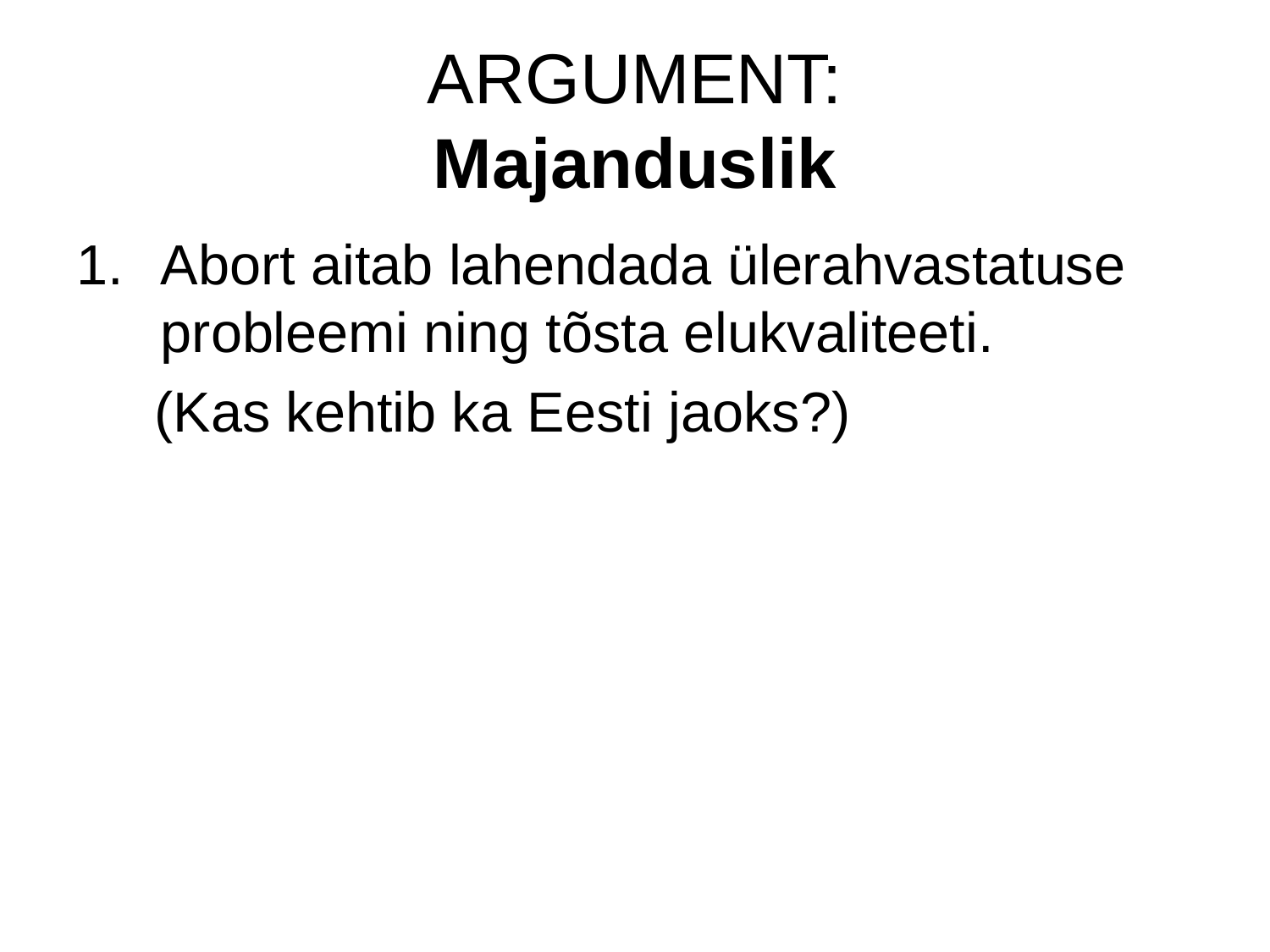

# ARGUMENT: Majanduslik
Abort aitab lahendada ülerahvastatuse probleemi ning tõsta elukvaliteeti.
     (Kas kehtib ka Eesti jaoks?)